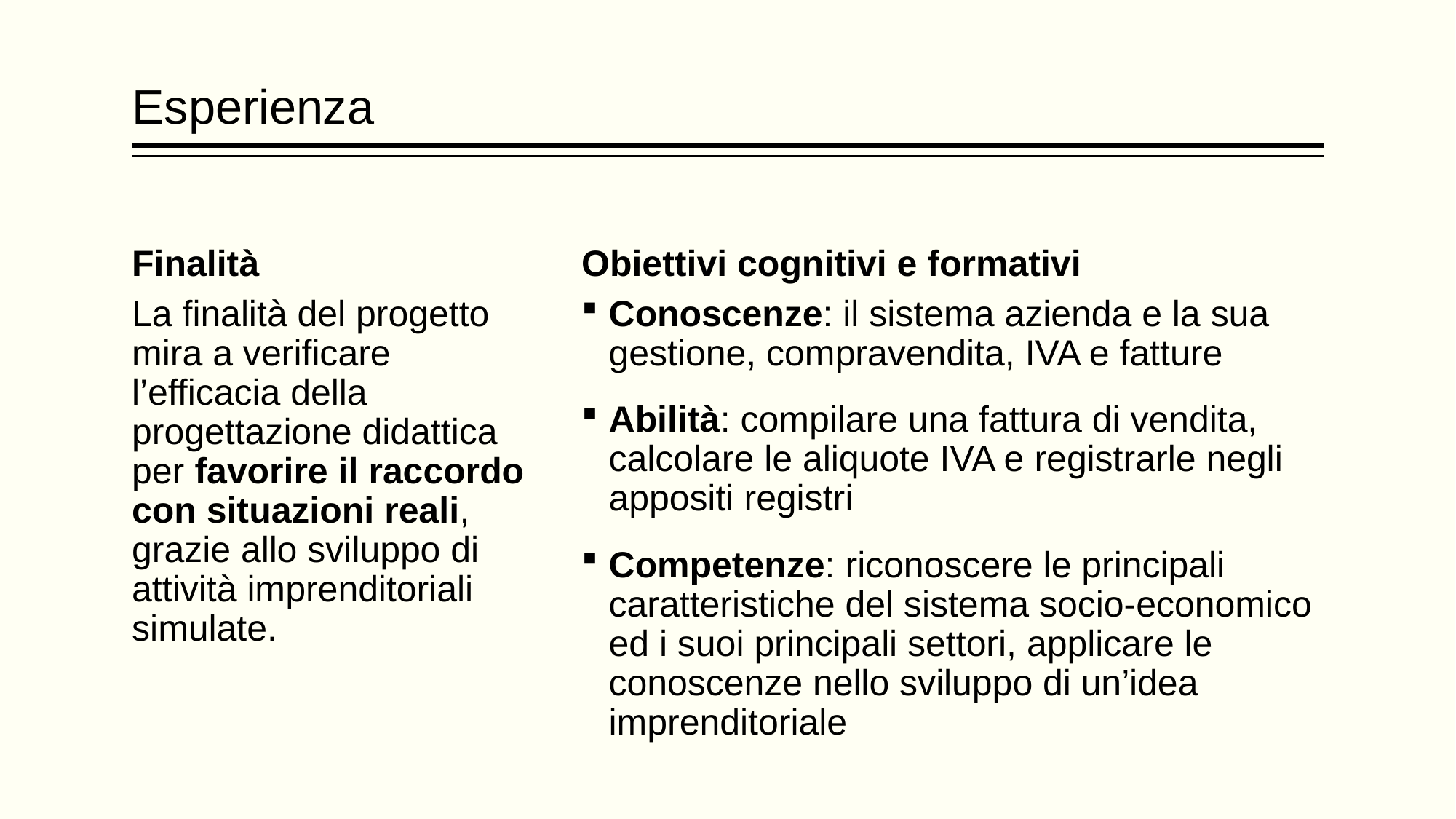

# Esperienza
Finalità
Obiettivi cognitivi e formativi
La finalità del progetto mira a verificare l’efficacia della progettazione didattica per favorire il raccordo con situazioni reali, grazie allo sviluppo di attività imprenditoriali simulate.
Conoscenze: il sistema azienda e la sua gestione, compravendita, IVA e fatture
Abilità: compilare una fattura di vendita, calcolare le aliquote IVA e registrarle negli appositi registri
Competenze: riconoscere le principali caratteristiche del sistema socio-economico ed i suoi principali settori, applicare le conoscenze nello sviluppo di un’idea imprenditoriale